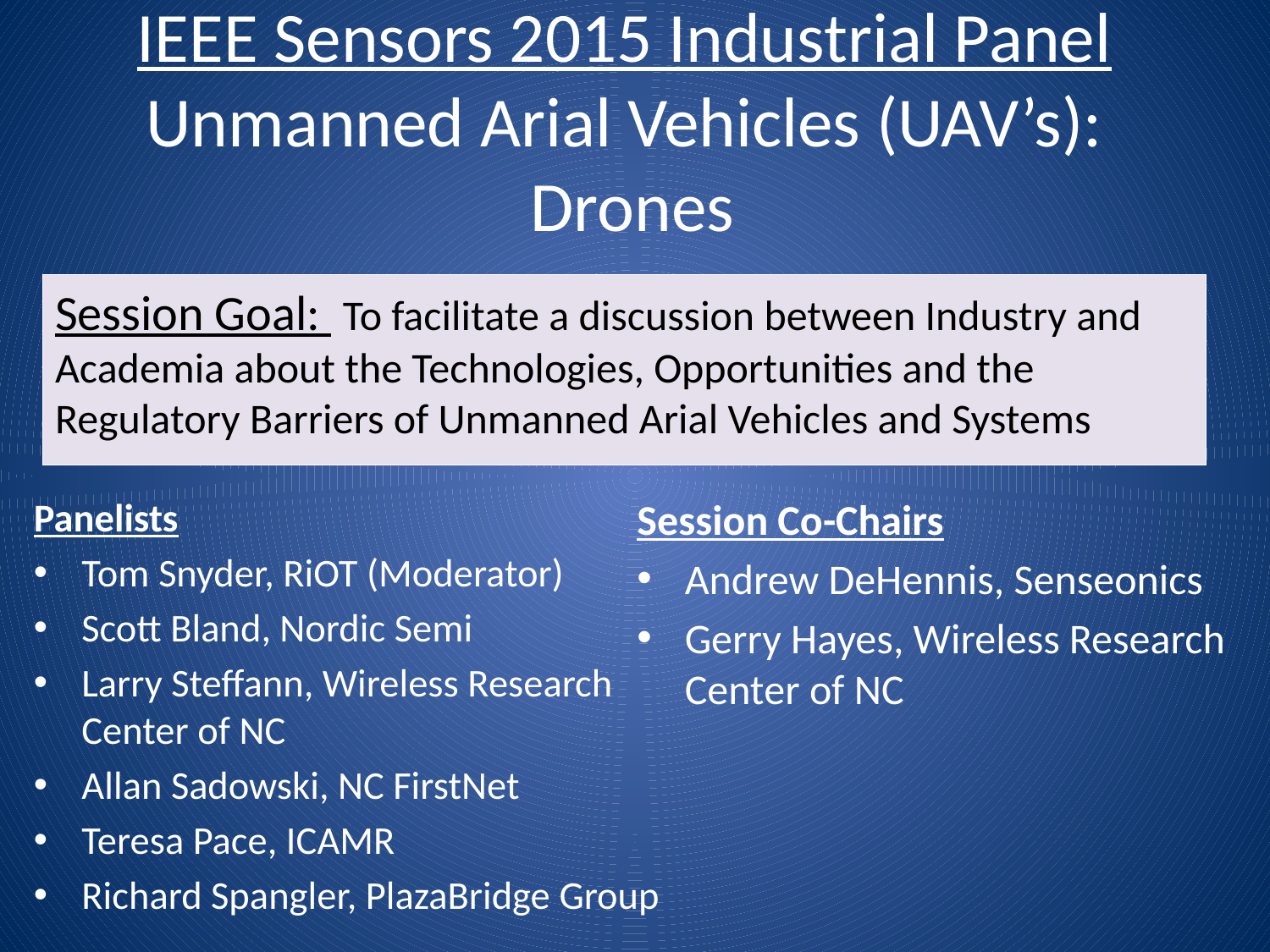

# IEEE Sensors 2015 Industrial Panel Unmanned Arial Vehicles (UAV’s): Drones
Session Goal:  To facilitate a discussion between Industry and Academia about the Technologies, Opportunities and the Regulatory Barriers of Unmanned Arial Vehicles and Systems
Session Co-Chairs
Andrew DeHennis, Senseonics
Gerry Hayes, Wireless Research Center of NC

Panelists
Tom Snyder, RiOT (Moderator)
Scott Bland, Nordic Semi
Larry Steffann, Wireless Research Center of NC
Allan Sadowski, NC FirstNet
Teresa Pace, ICAMR
Richard Spangler, PlazaBridge Group